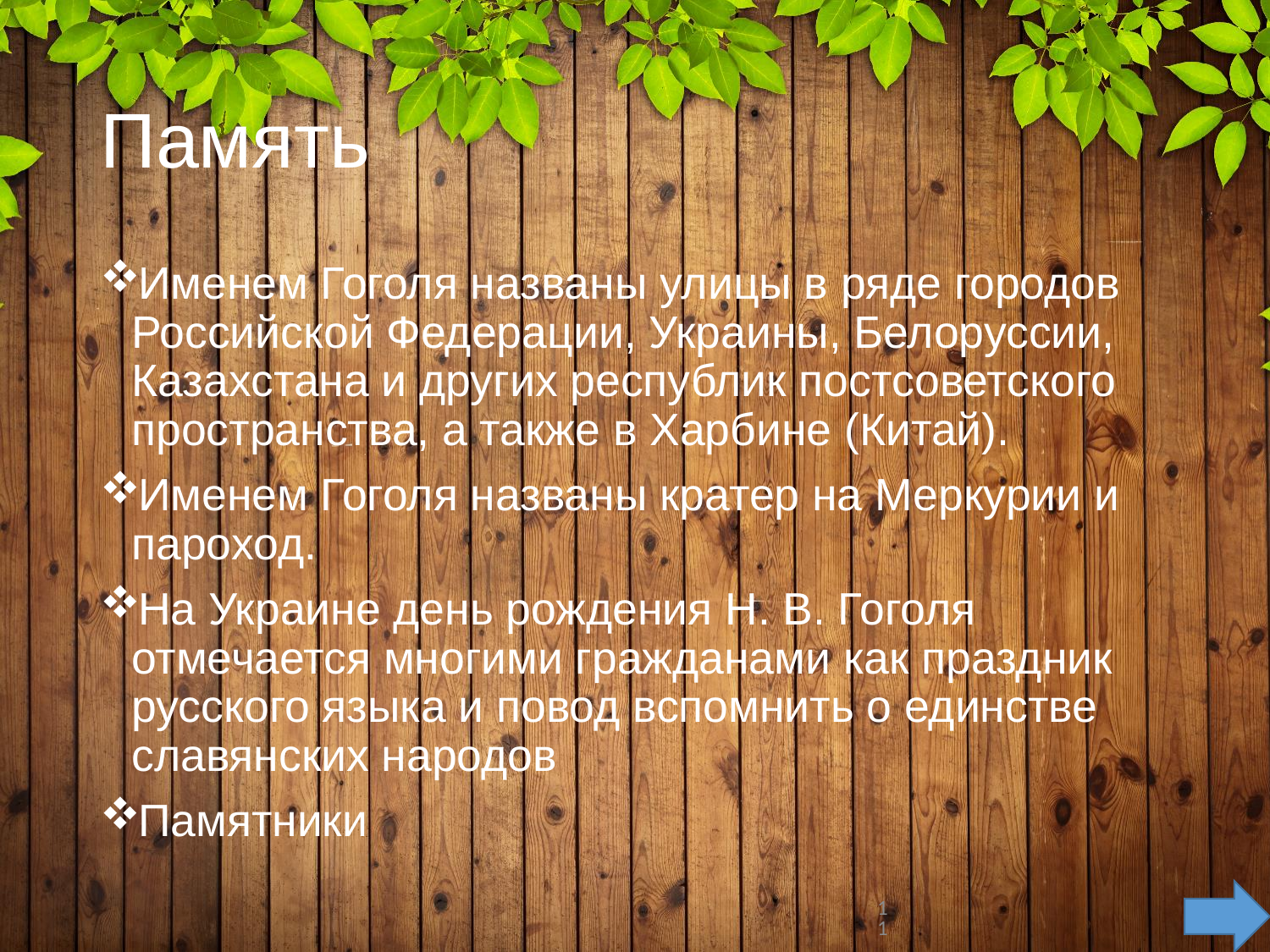

# Память
Именем Гоголя названы улицы в ряде городов Российской Федерации, Украины, Белоруссии, Казахстана и других республик постсоветского пространства, а также в Харбине (Китай).
Именем Гоголя названы кратер на Меркурии и пароход.
На Украине день рождения Н. В. Гоголя отмечается многими гражданами как праздник русского языка и повод вспомнить о единстве славянских народов
Памятники
11